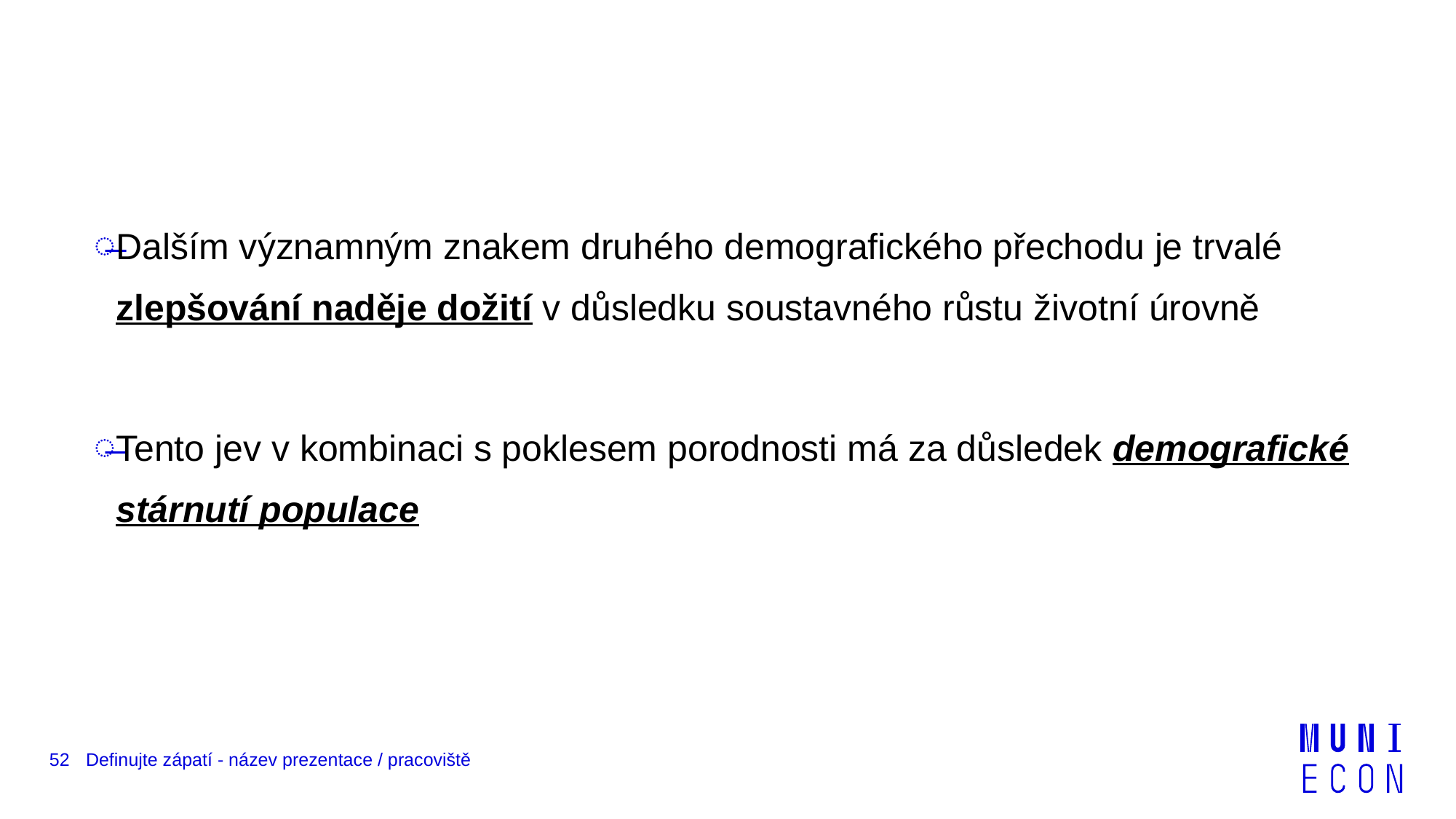

Dalším významným znakem druhého demografického přechodu je trvalé zlepšování naděje dožití v důsledku soustavného růstu životní úrovně

Tento jev v kombinaci s poklesem porodnosti má za důsledek demografické stárnutí populace

52
Definujte zápatí - název prezentace / pracoviště